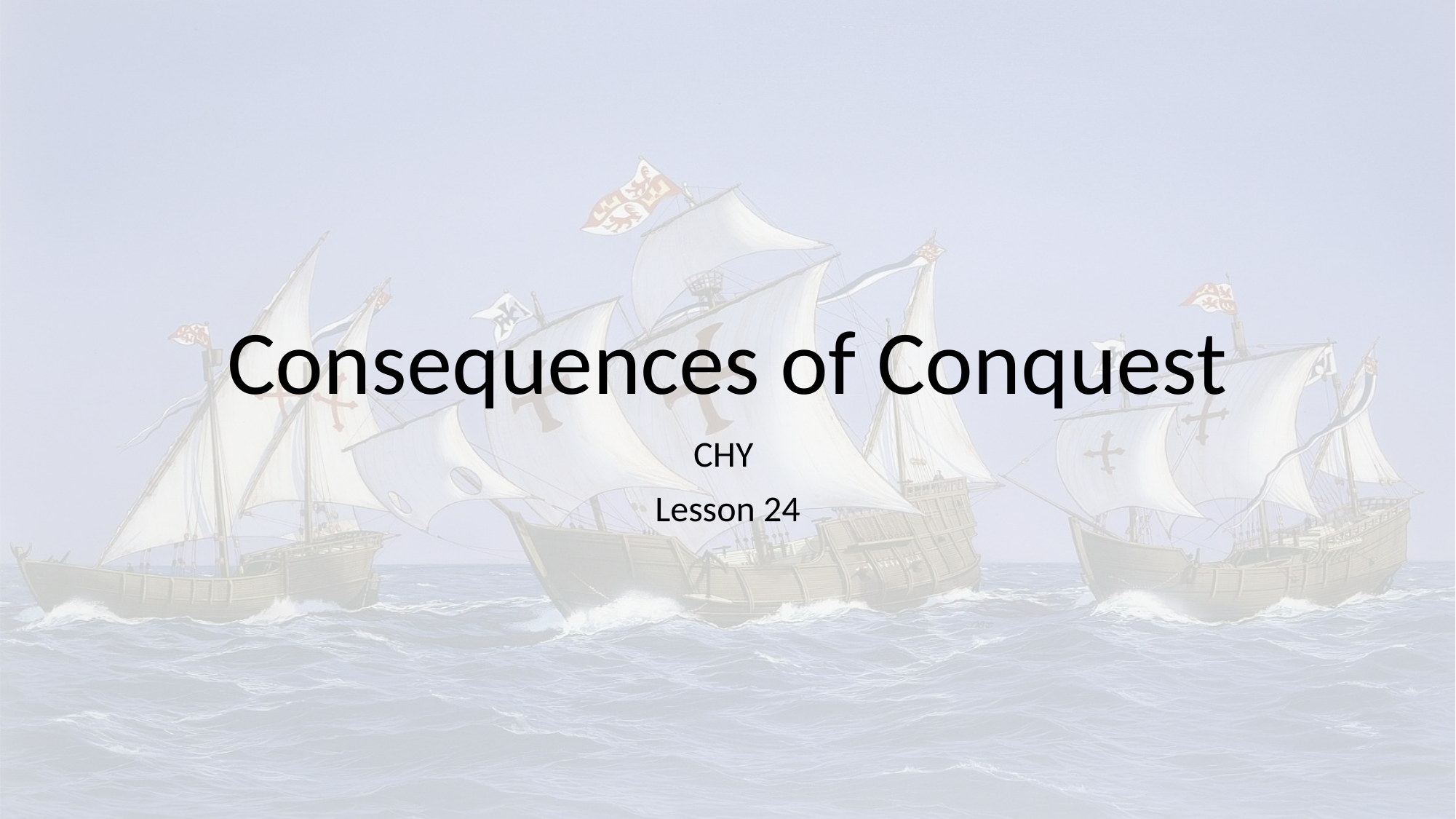

# Consequences of Conquest
CHY
Lesson 24